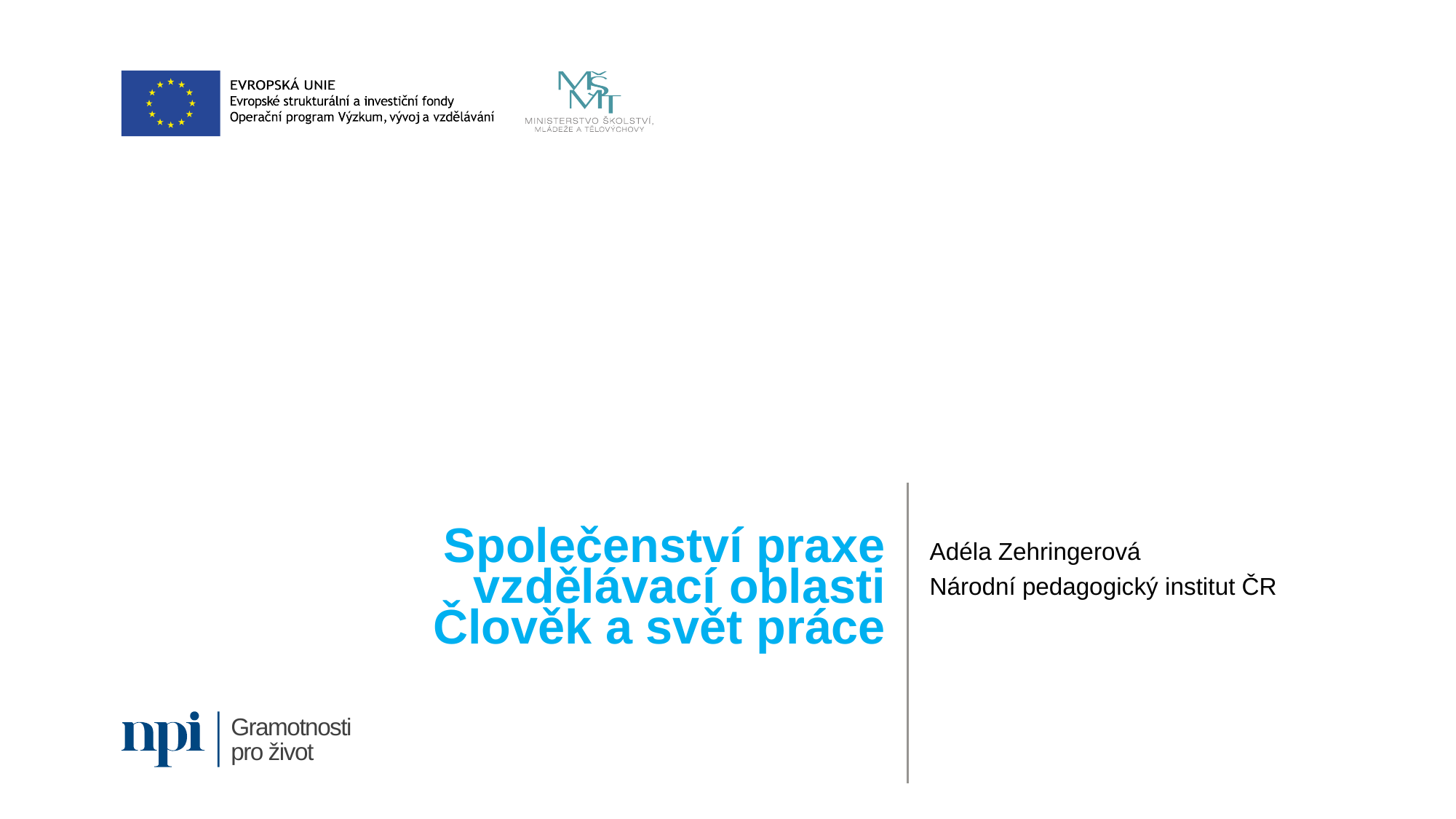

# Společenství praxe vzdělávací oblasti Člověk a svět práce
Adéla Zehringerová
Národní pedagogický institut ČR